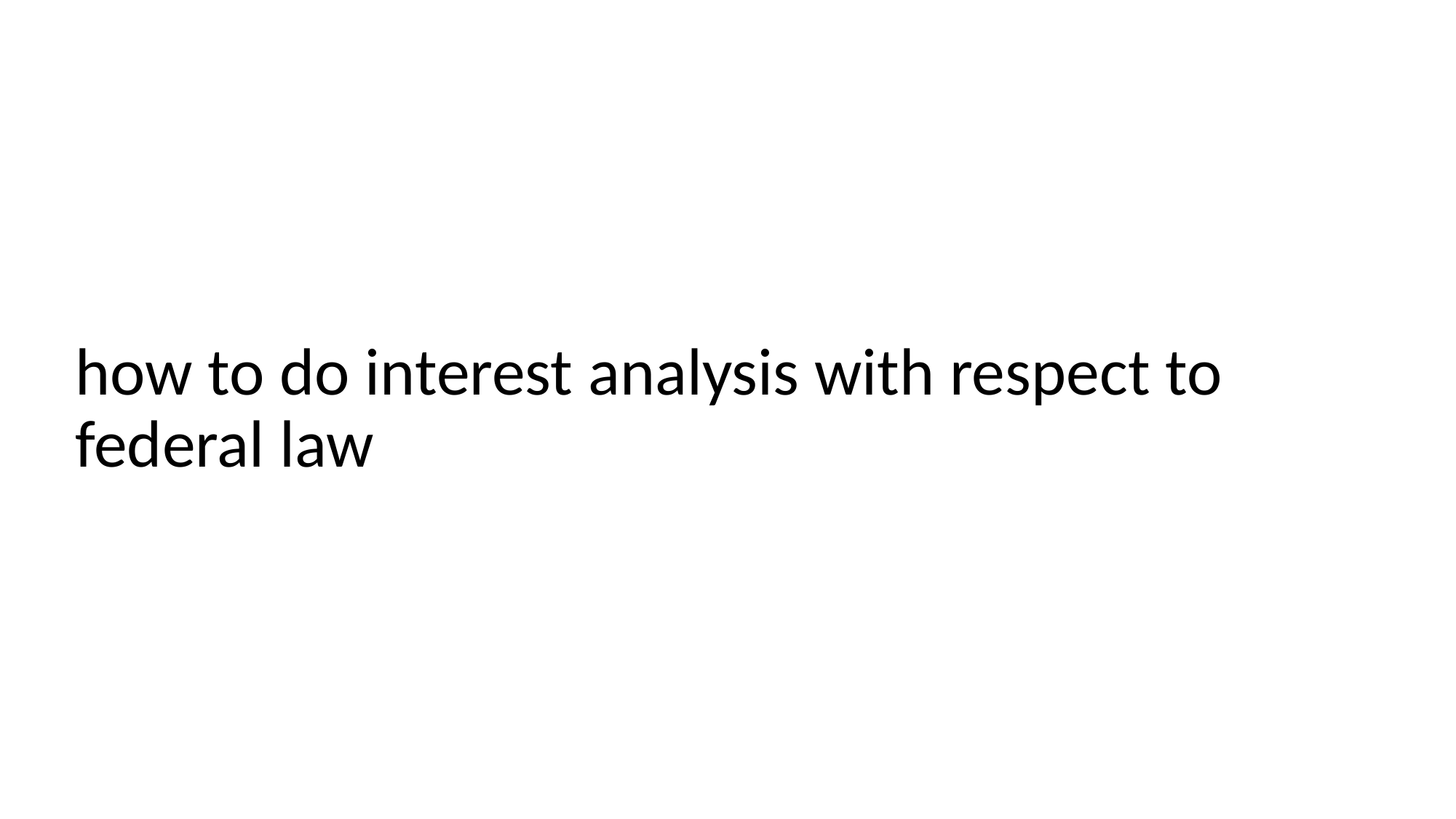

# how to do interest analysis with respect to federal law